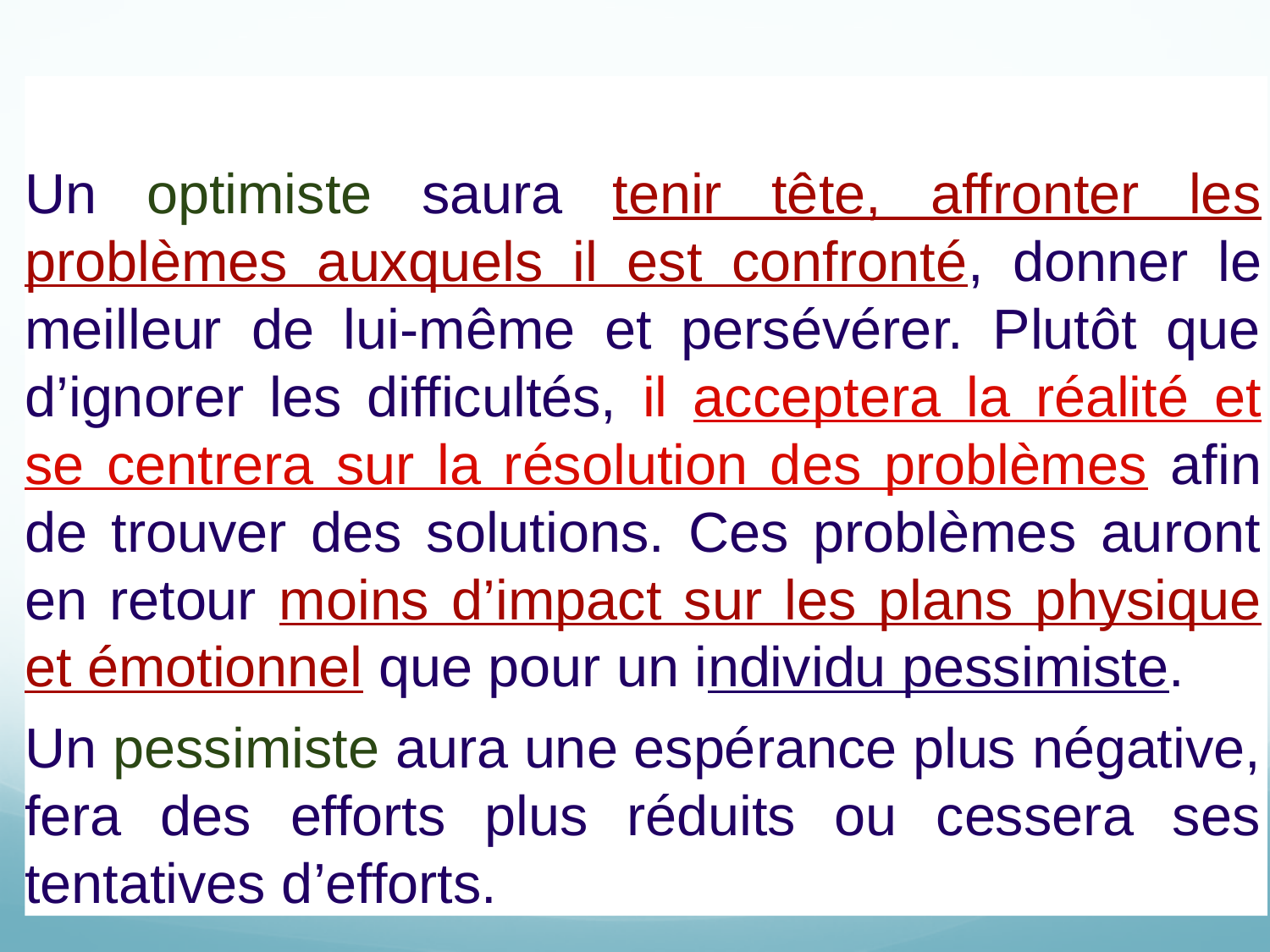

Un optimiste saura tenir tête, affronter les problèmes auxquels il est confronté, donner le meilleur de lui-même et persévérer. Plutôt que d’ignorer les difficultés, il acceptera la réalité et se centrera sur la résolution des problèmes afin de trouver des solutions. Ces problèmes auront en retour moins d’impact sur les plans physique et émotionnel que pour un individu pessimiste.
Un pessimiste aura une espérance plus négative, fera des efforts plus réduits ou cessera ses tentatives d’efforts.